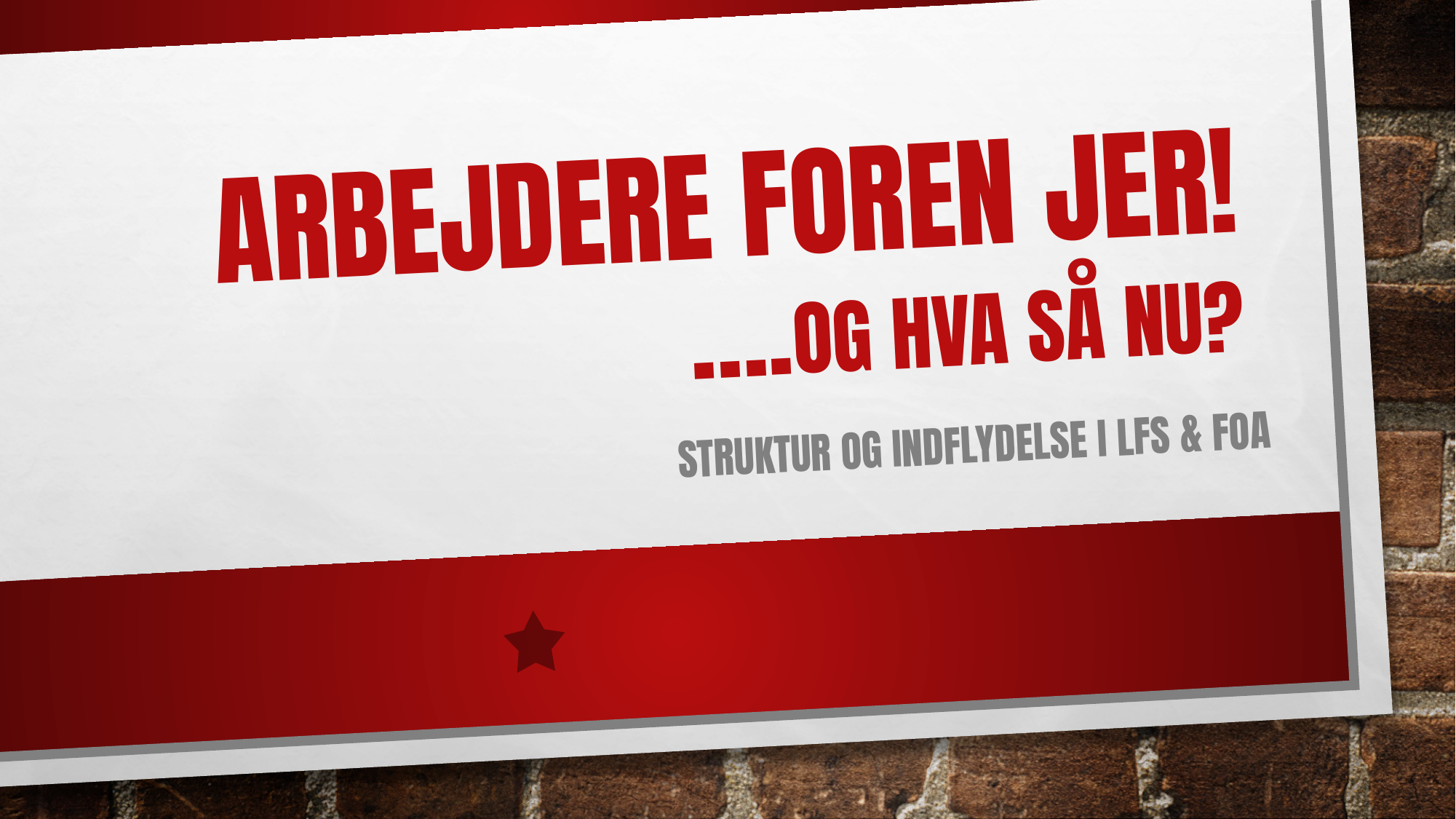

# Arbejdere foren jer! ….Og hva så nu?
Struktur og indflydelse i LFS & FOA